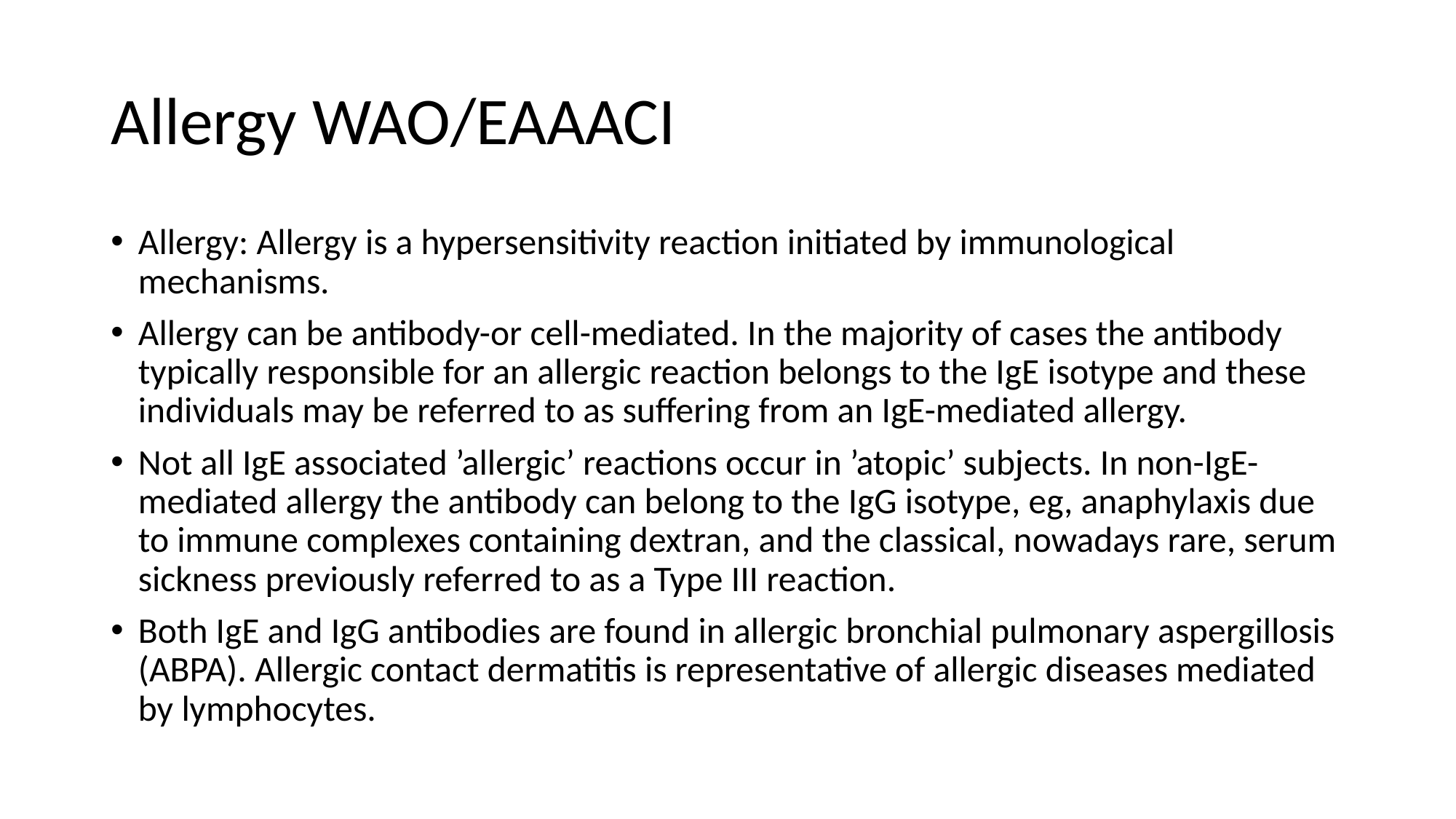

# Allergy WAO/EAAACI
Allergy: Allergy is a hypersensitivity reaction initiated by immunological mechanisms.
Allergy can be antibody-or cell-mediated. In the majority of cases the antibody typically responsible for an allergic reaction belongs to the IgE isotype and these individuals may be referred to as suffering from an IgE-mediated allergy.
Not all IgE associated ’allergic’ reactions occur in ’atopic’ subjects. In non-IgE-mediated allergy the antibody can belong to the IgG isotype, eg, anaphylaxis due to immune complexes containing dextran, and the classical, nowadays rare, serum sickness previously referred to as a Type III reaction.
Both IgE and IgG antibodies are found in allergic bronchial pulmonary aspergillosis (ABPA). Allergic contact dermatitis is representative of allergic diseases mediated by lymphocytes.